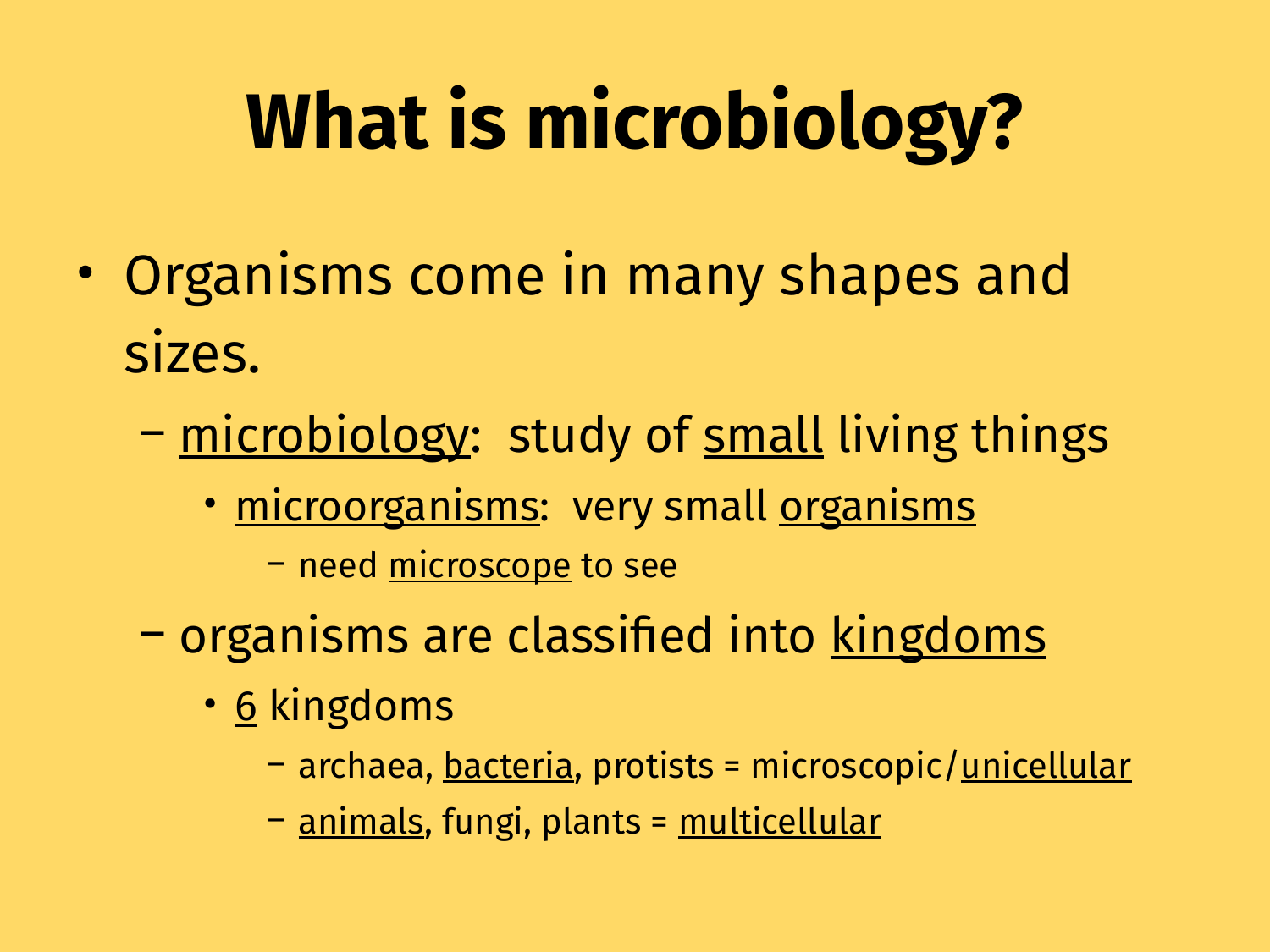

# What is microbiology?
Organisms come in many shapes and sizes.
microbiology:  study of small living things
microorganisms:  very small organisms
need microscope to see
organisms are classified into kingdoms
6 kingdoms
archaea, bacteria, protists = microscopic/unicellular
animals, fungi, plants = multicellular